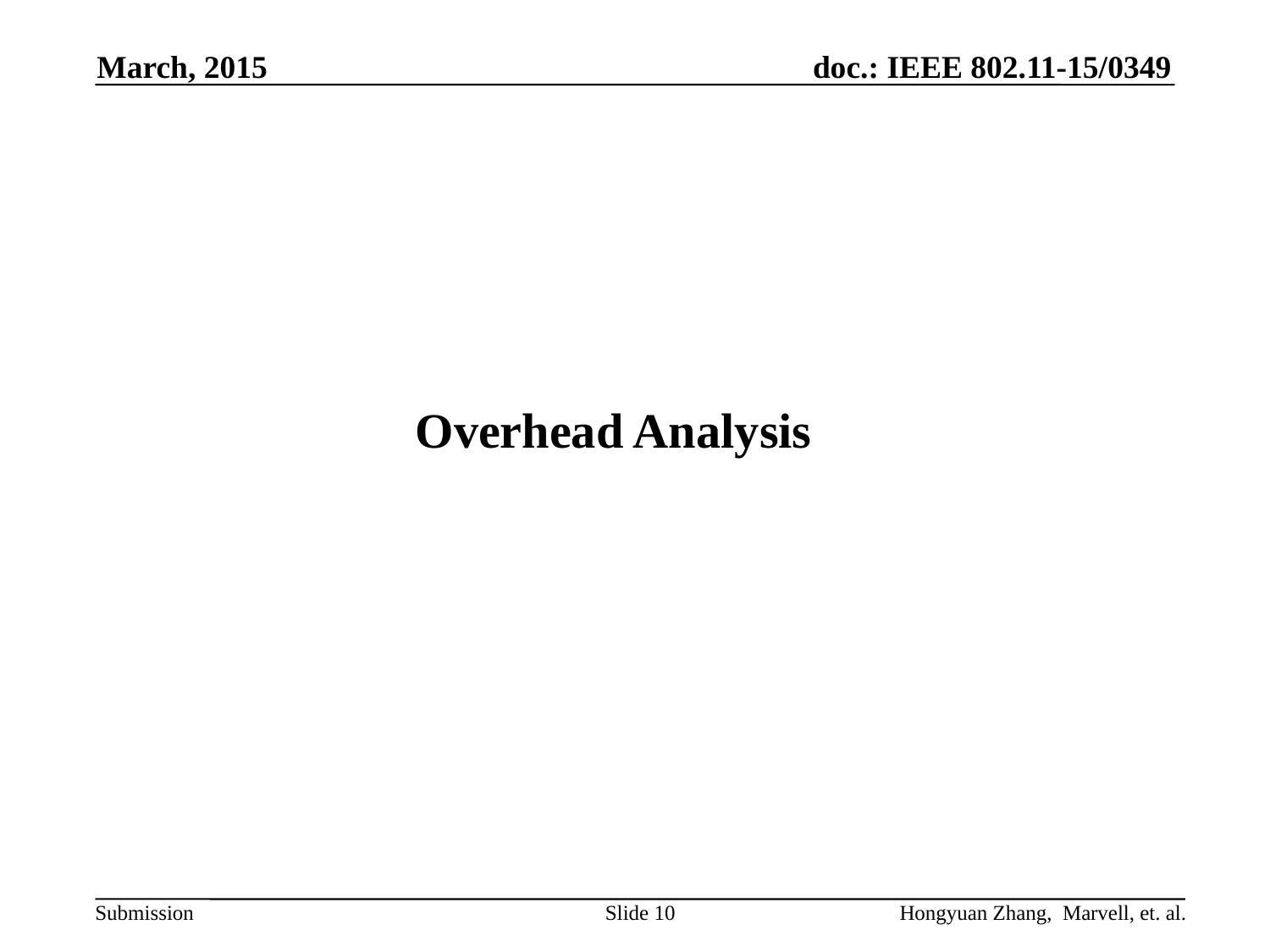

March, 2015
# Overhead Analysis
Slide 10
Hongyuan Zhang,  Marvell, et. al.